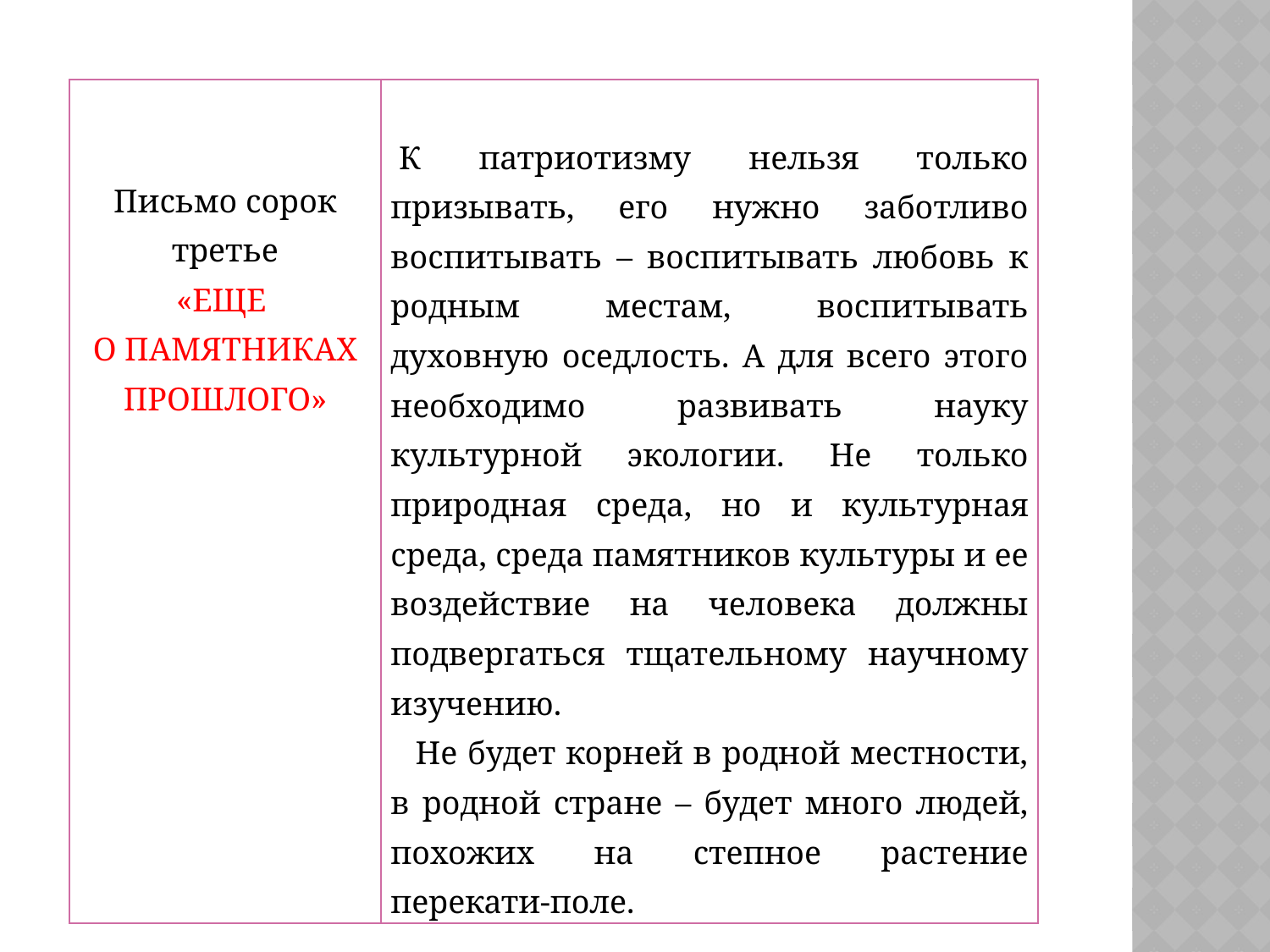

| Письмо сорок третье «ЕЩЕ О ПАМЯТНИКАХ ПРОШЛОГО» | К патриотизму нельзя только призывать, его нужно заботливо воспитывать – воспитывать любовь к родным местам, воспитывать духовную оседлость. А для всего этого необходимо развивать науку культурной экологии. Не только природная среда, но и культурная среда, среда памятников культуры и ее воздействие на человека должны подвергаться тщательному научному изучению.    Не будет корней в родной местности, в родной стране – будет много людей, похожих на степное растение перекати-поле. |
| --- | --- |